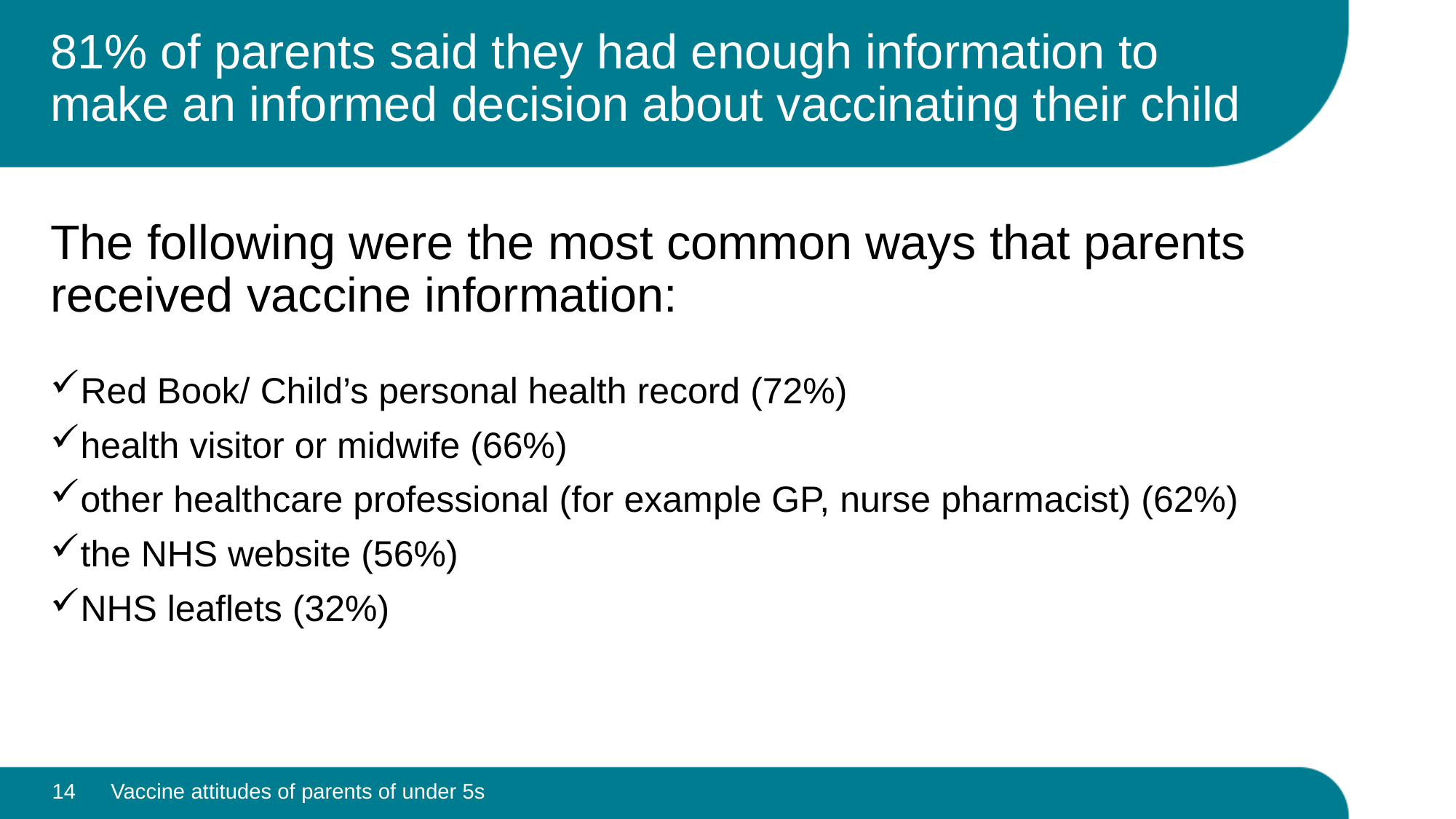

# 81% of parents said they had enough information to make an informed decision about vaccinating their child
The following were the most common ways that parents received vaccine information:

Red Book/ Child’s personal health record (72%)
health visitor or midwife (66%)
other healthcare professional (for example GP, nurse pharmacist) (62%)
the NHS website (56%)
NHS leaflets (32%)

14
Vaccine attitudes of parents of under 5s